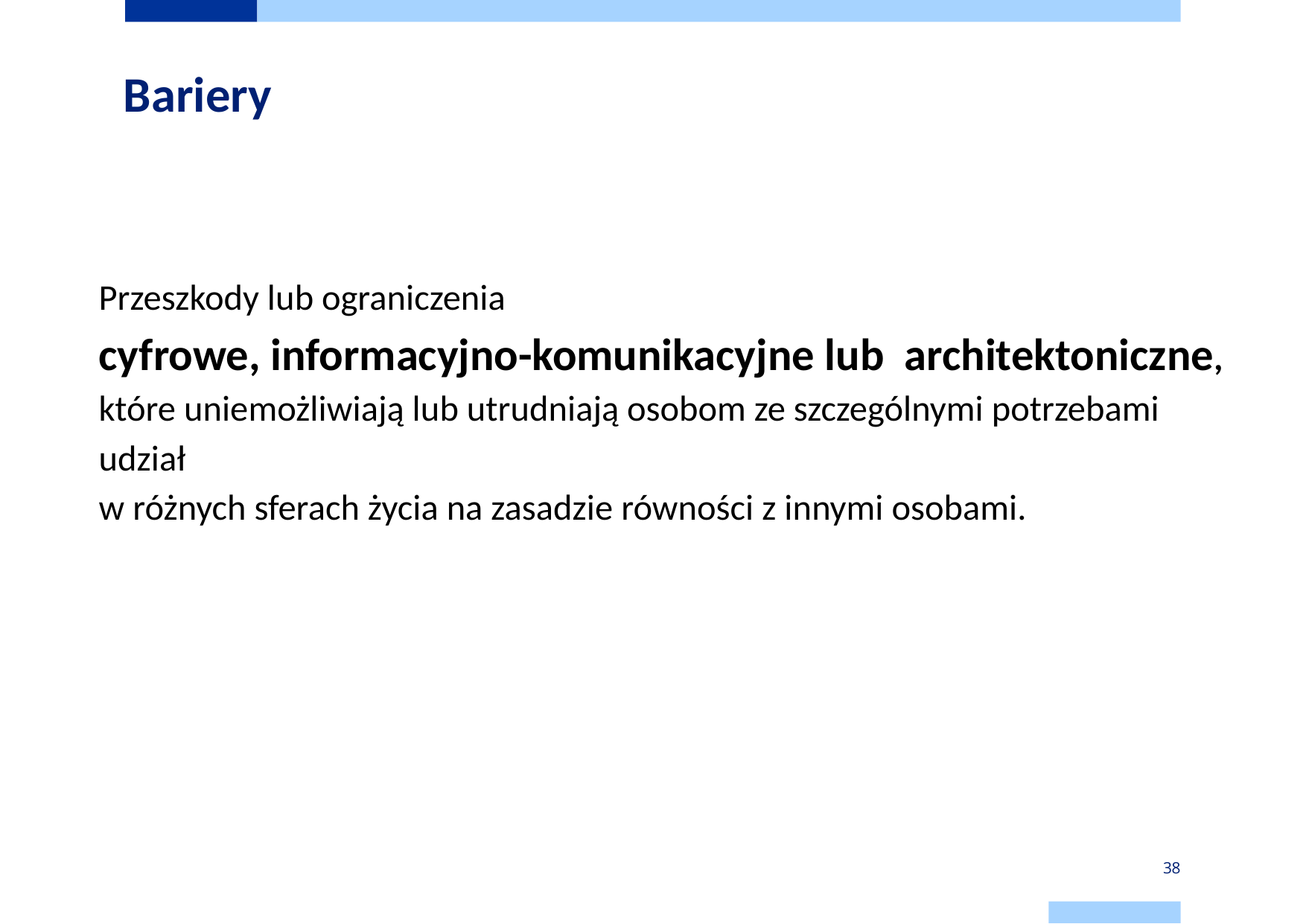

# Bariery
Przeszkody lub ograniczenia
cyfrowe, informacyjno-komunikacyjne lub  architektoniczne,
które uniemożliwiają lub utrudniają osobom ze szczególnymi potrzebami udział
w różnych sferach życia na zasadzie równości z innymi osobami.

38